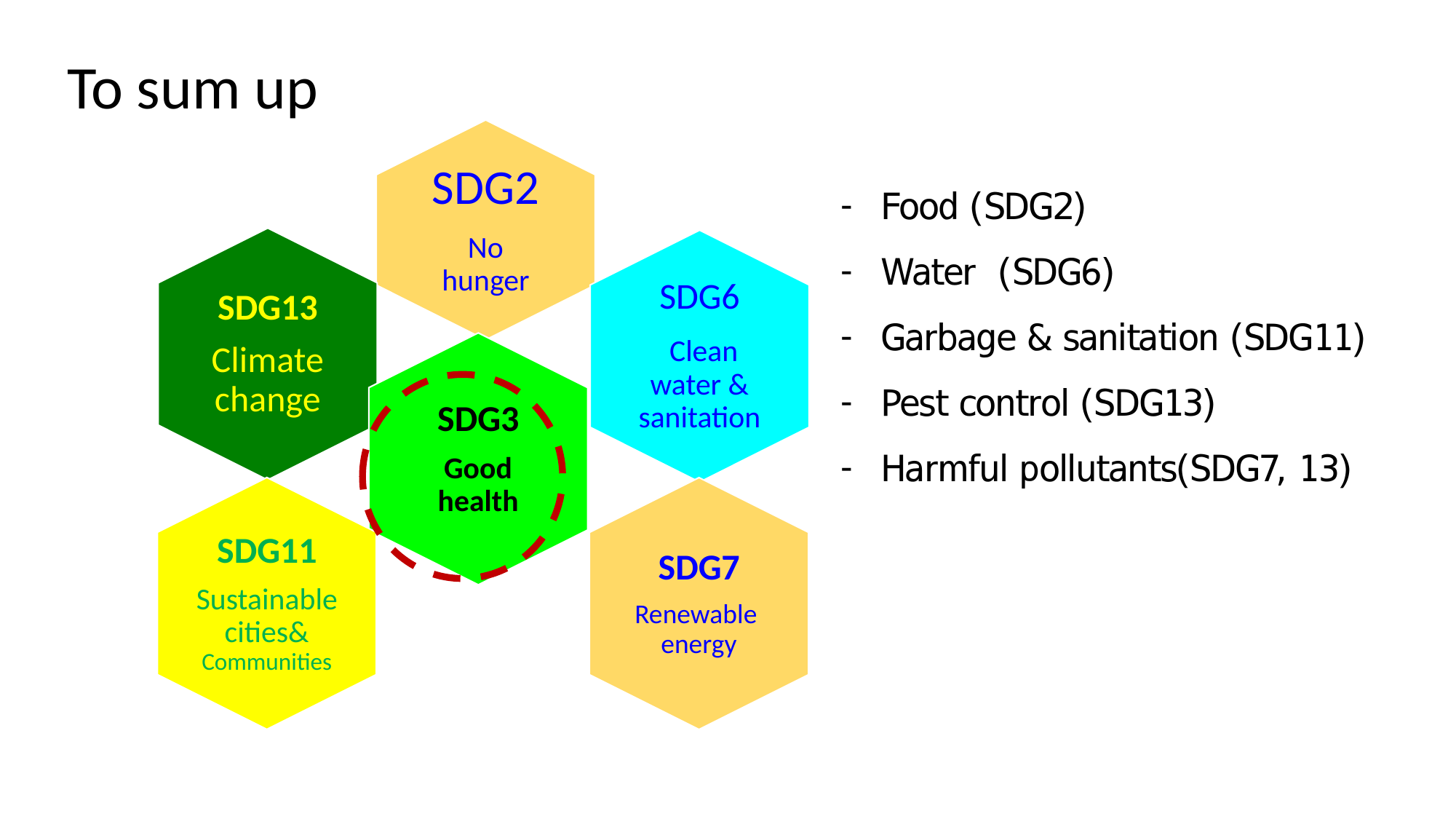

To sum up
SDG2
No hunger
SDG13
Climate change
SDG3
Good health
SDG6
 Clean water & sanitation
SDG7
Renewable  energy
SDG11
Sustainable cities& Communities
Food (SDG2)
Water  (SDG6)
Garbage & sanitation (SDG11)
Pest control (SDG13)
Harmful pollutants(SDG7, 13)